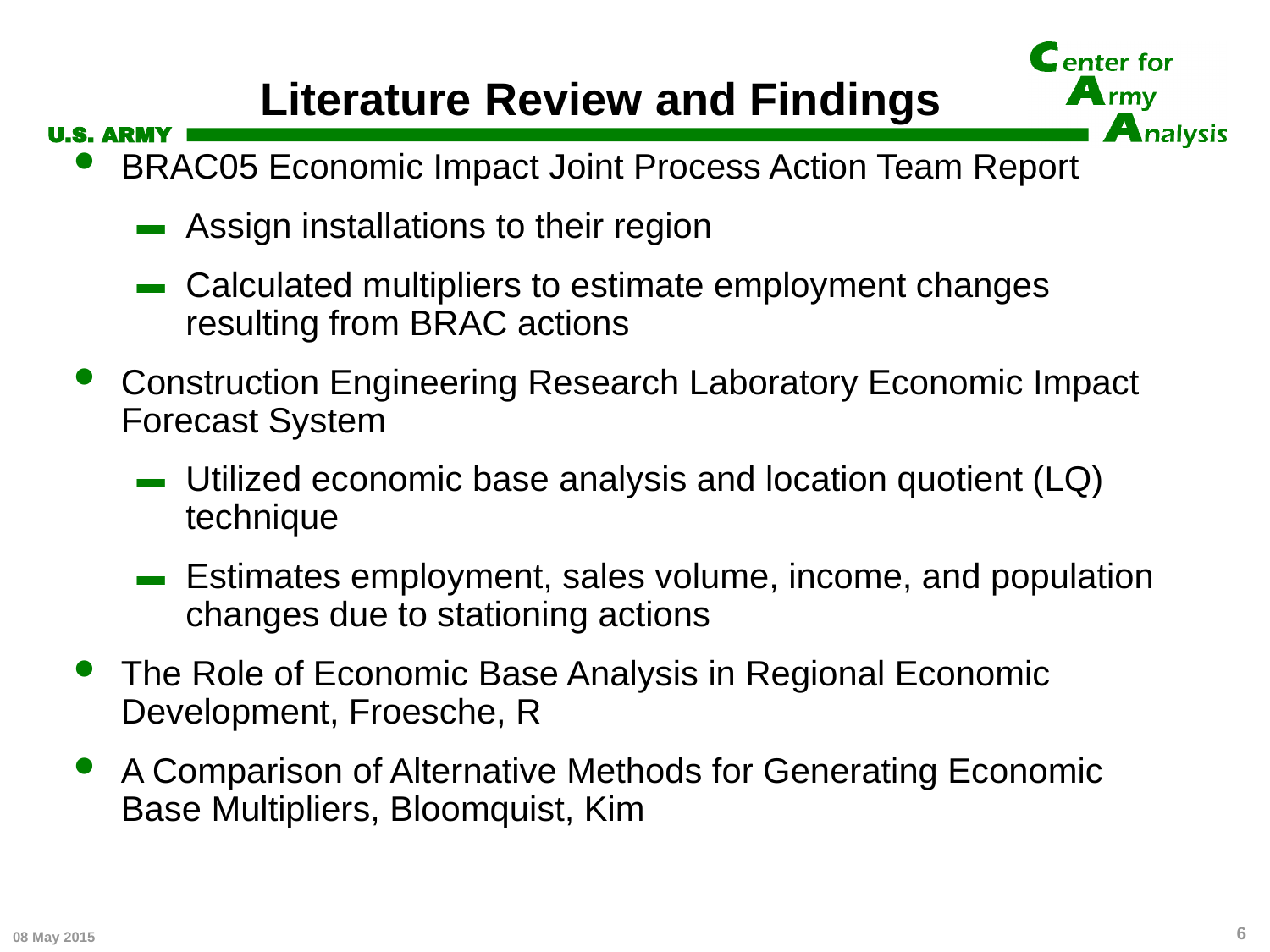

# Literature Review and Findings
BRAC05 Economic Impact Joint Process Action Team Report
Assign installations to their region
Calculated multipliers to estimate employment changes resulting from BRAC actions
Construction Engineering Research Laboratory Economic Impact Forecast System
Utilized economic base analysis and location quotient (LQ) technique
Estimates employment, sales volume, income, and population changes due to stationing actions
The Role of Economic Base Analysis in Regional Economic Development, Froesche, R
A Comparison of Alternative Methods for Generating Economic Base Multipliers, Bloomquist, Kim

6
08 May 2015